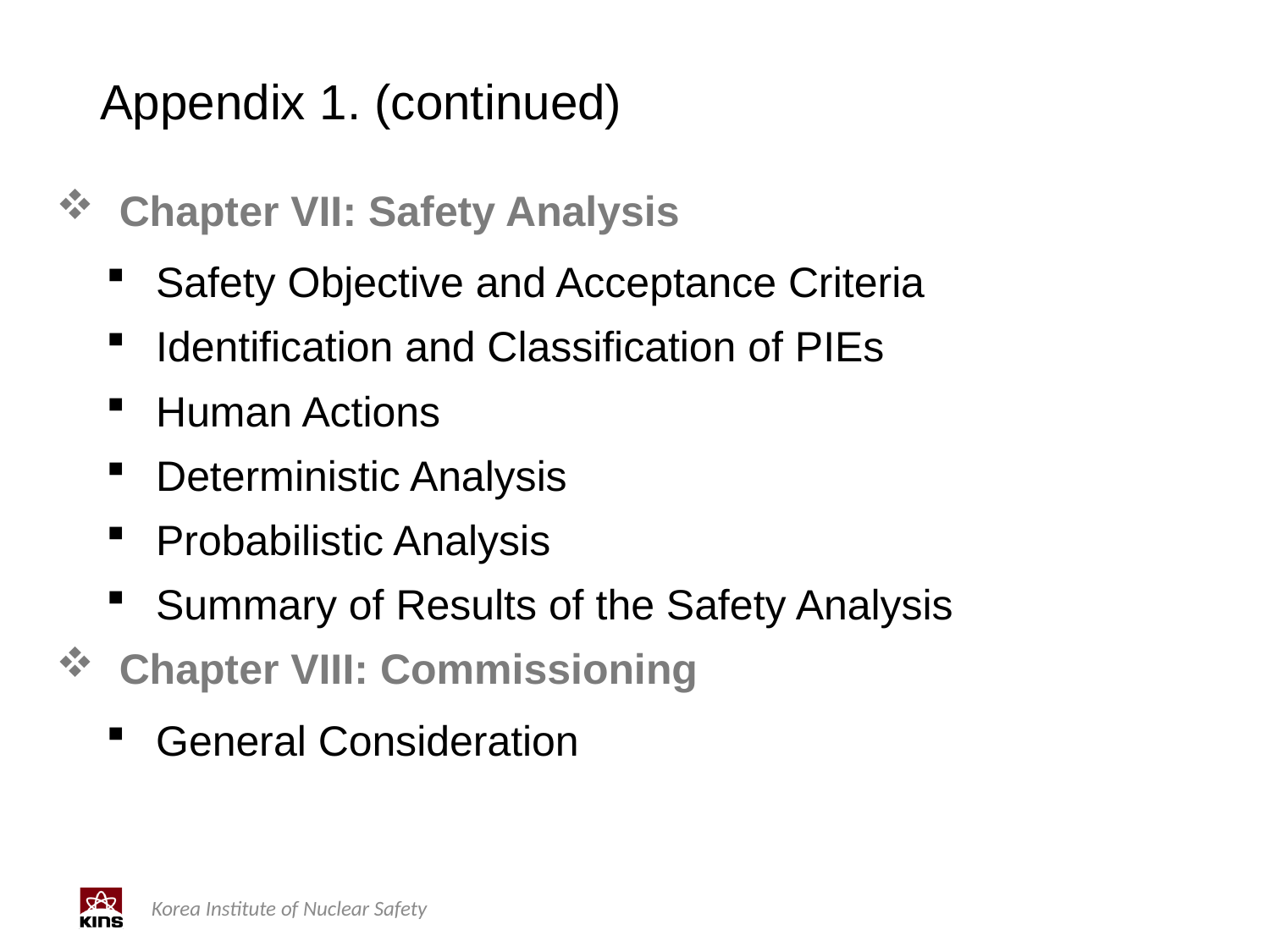

# Appendix 1. (continued)
Chapter VII: Safety Analysis
Safety Objective and Acceptance Criteria
Identification and Classification of PIEs
Human Actions
Deterministic Analysis
Probabilistic Analysis
Summary of Results of the Safety Analysis
Chapter VIII: Commissioning
General Consideration